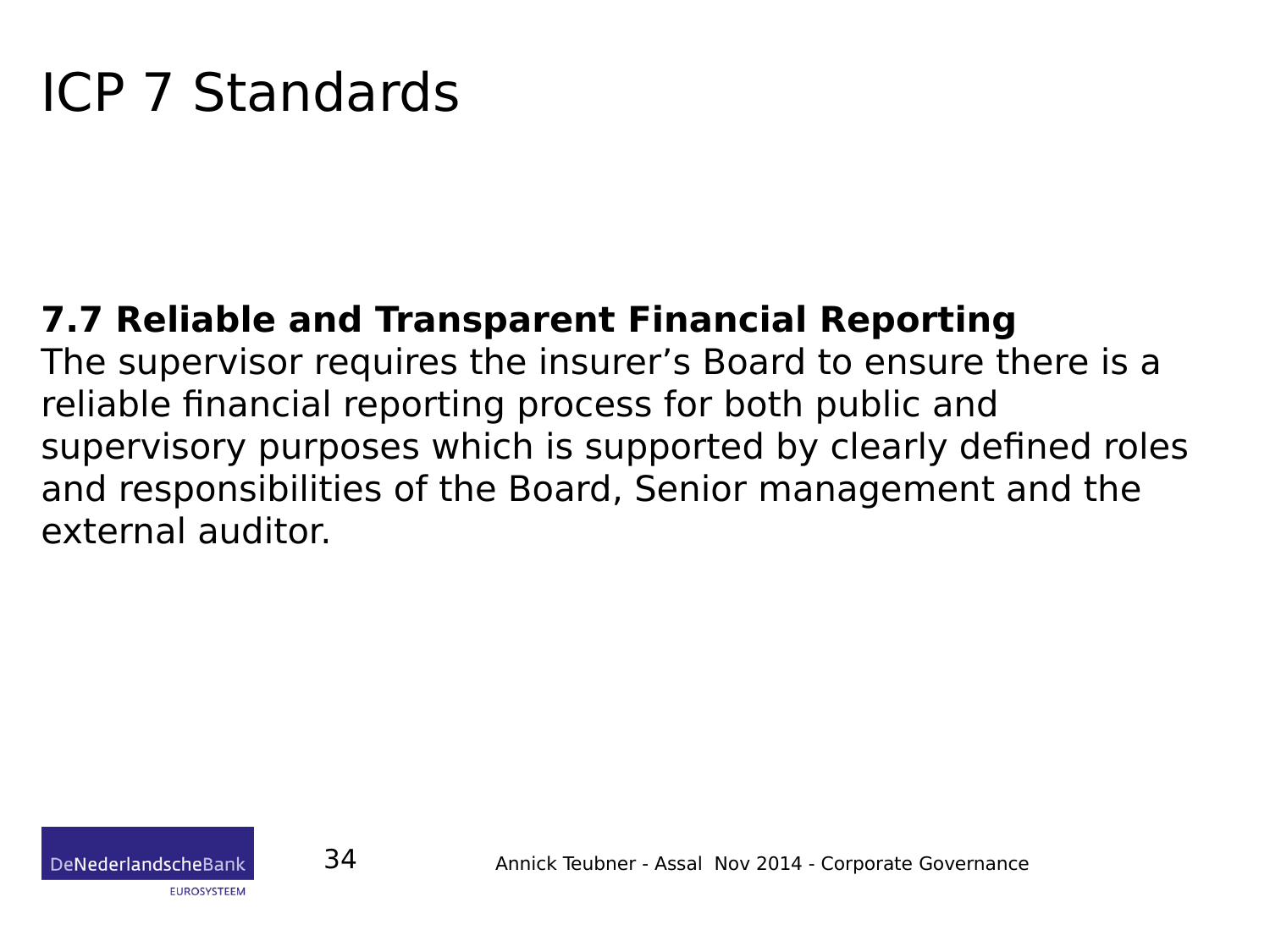

# ICP 7 Standards
7.7 Reliable and Transparent Financial Reporting
The supervisor requires the insurer’s Board to ensure there is a reliable financial reporting process for both public and supervisory purposes which is supported by clearly defined roles and responsibilities of the Board, Senior management and the external auditor.

34
Annick Teubner - Assal  Nov 2014 - Corporate Governance